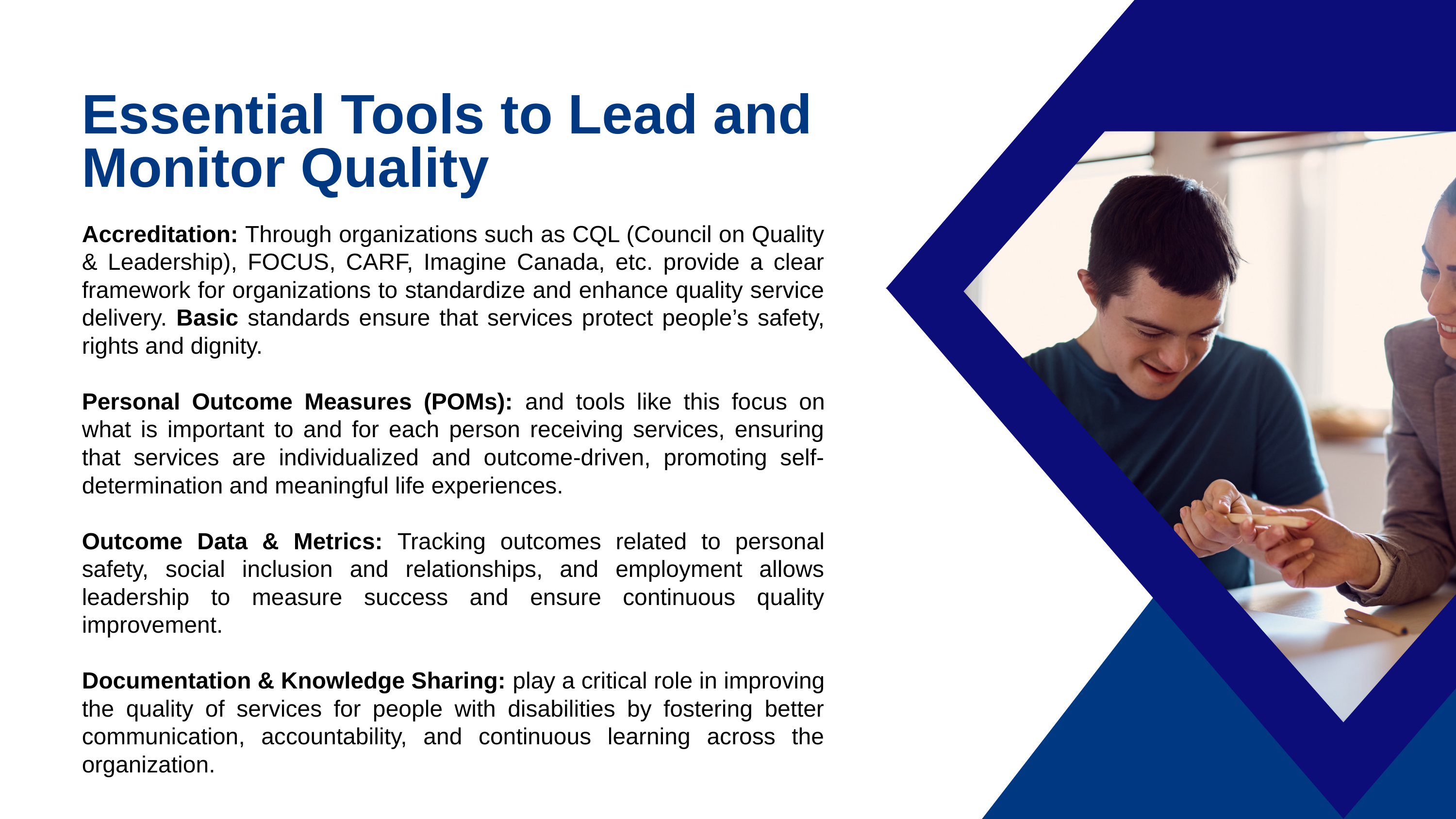

Essential Tools to Lead and Monitor Quality

Accreditation: Through organizations such as CQL (Council on Quality & Leadership), FOCUS, CARF, Imagine Canada, etc. provide a clear framework for organizations to standardize and enhance quality service delivery. Basic standards ensure that services protect people’s safety, rights and dignity.

Personal Outcome Measures (POMs): and tools like this focus on what is important to and for each person receiving services, ensuring that services are individualized and outcome-driven, promoting self-determination and meaningful life experiences.

Outcome Data & Metrics: Tracking outcomes related to personal safety, social inclusion and relationships, and employment allows leadership to measure success and ensure continuous quality improvement.

Documentation & Knowledge Sharing: play a critical role in improving the quality of services for people with disabilities by fostering better communication, accountability, and continuous learning across the organization.